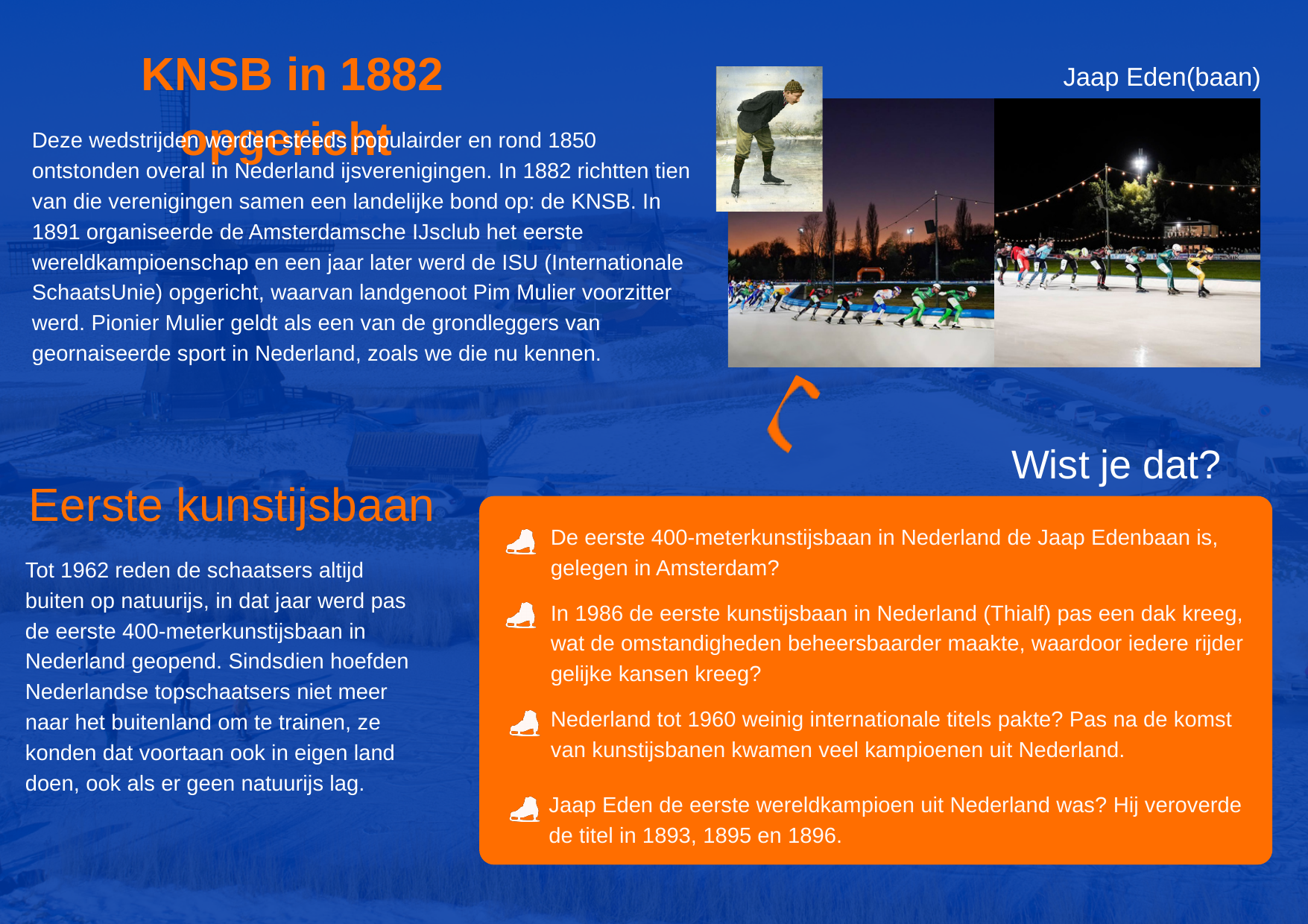

KNSB in 1882 opgericht
Jaap Eden(baan)

Deze wedstrijden werden steeds populairder en rond 1850 ontstonden overal in Nederland ijsverenigingen. In 1882 richtten tien van die verenigingen samen een landelijke bond op: de KNSB. In 1891 organiseerde de Amsterdamsche IJsclub het eerste wereldkampioenschap en een jaar later werd de ISU (Internationale SchaatsUnie) opgericht, waarvan landgenoot Pim Mulier voorzitter werd. Pionier Mulier geldt als een van de grondleggers van geornaiseerde sport in Nederland, zoals we die nu kennen.

Wist je dat?
Eerste kunstijsbaan

De eerste 400-meterkunstijsbaan in Nederland de Jaap Edenbaan is, gelegen in Amsterdam?

Tot 1962 reden de schaatsers altijd buiten op natuurijs, in dat jaar werd pas de eerste 400-meterkunstijsbaan in Nederland geopend. Sindsdien hoefden Nederlandse topschaatsers niet meer naar het buitenland om te trainen, ze konden dat voortaan ook in eigen land doen, ook als er geen natuurijs lag.
In 1986 de eerste kunstijsbaan in Nederland (Thialf) pas een dak kreeg, wat de omstandigheden beheersbaarder maakte, waardoor iedere rijder  gelijke kansen kreeg?

Nederland tot 1960 weinig internationale titels pakte? Pas na de komst van kunstijsbanen kwamen veel kampioenen uit Nederland.

Jaap Eden de eerste wereldkampioen uit Nederland was? Hij veroverde de titel in 1893, 1895 en 1896.